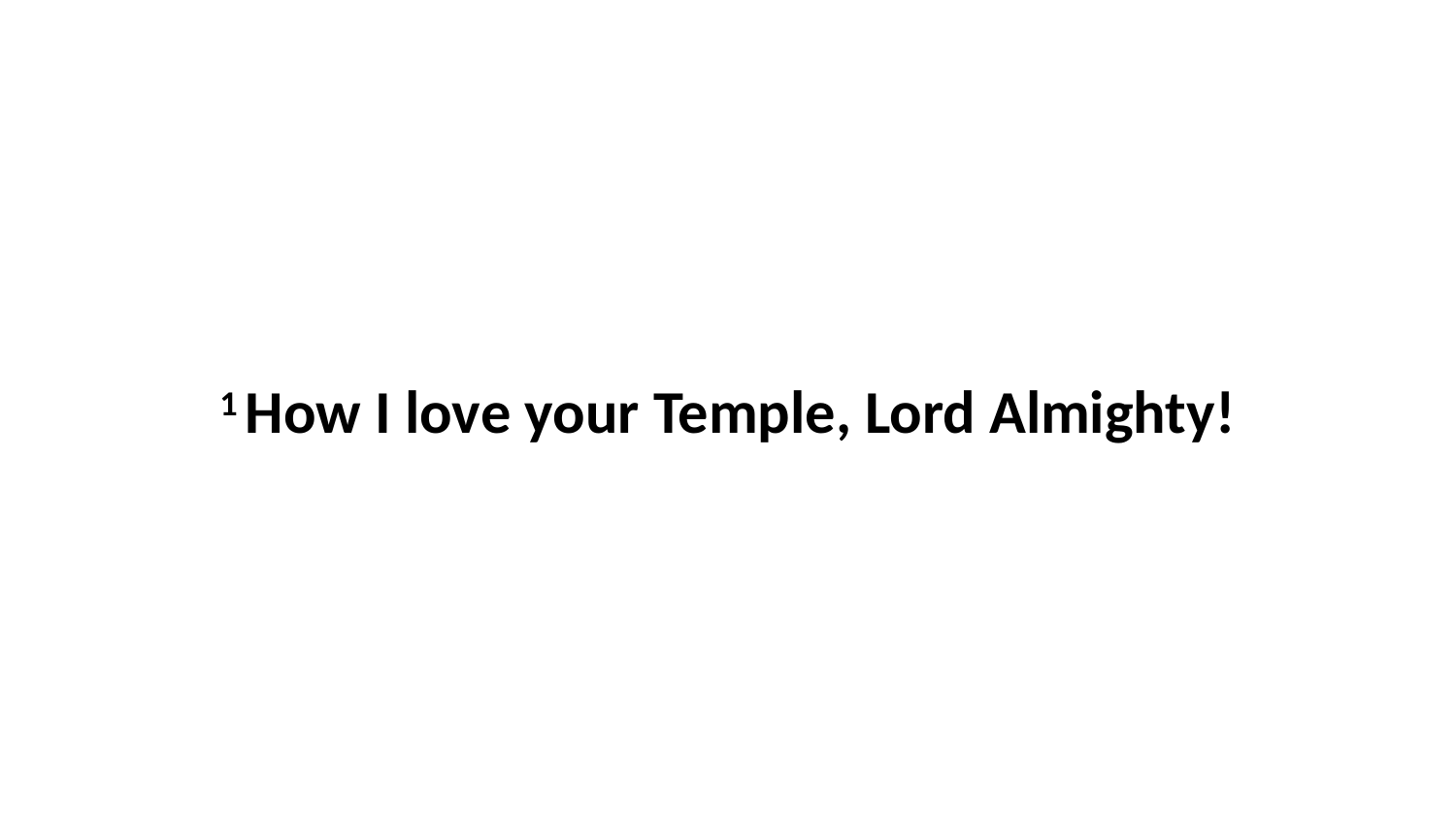

1 How I love your Temple, Lord Almighty!